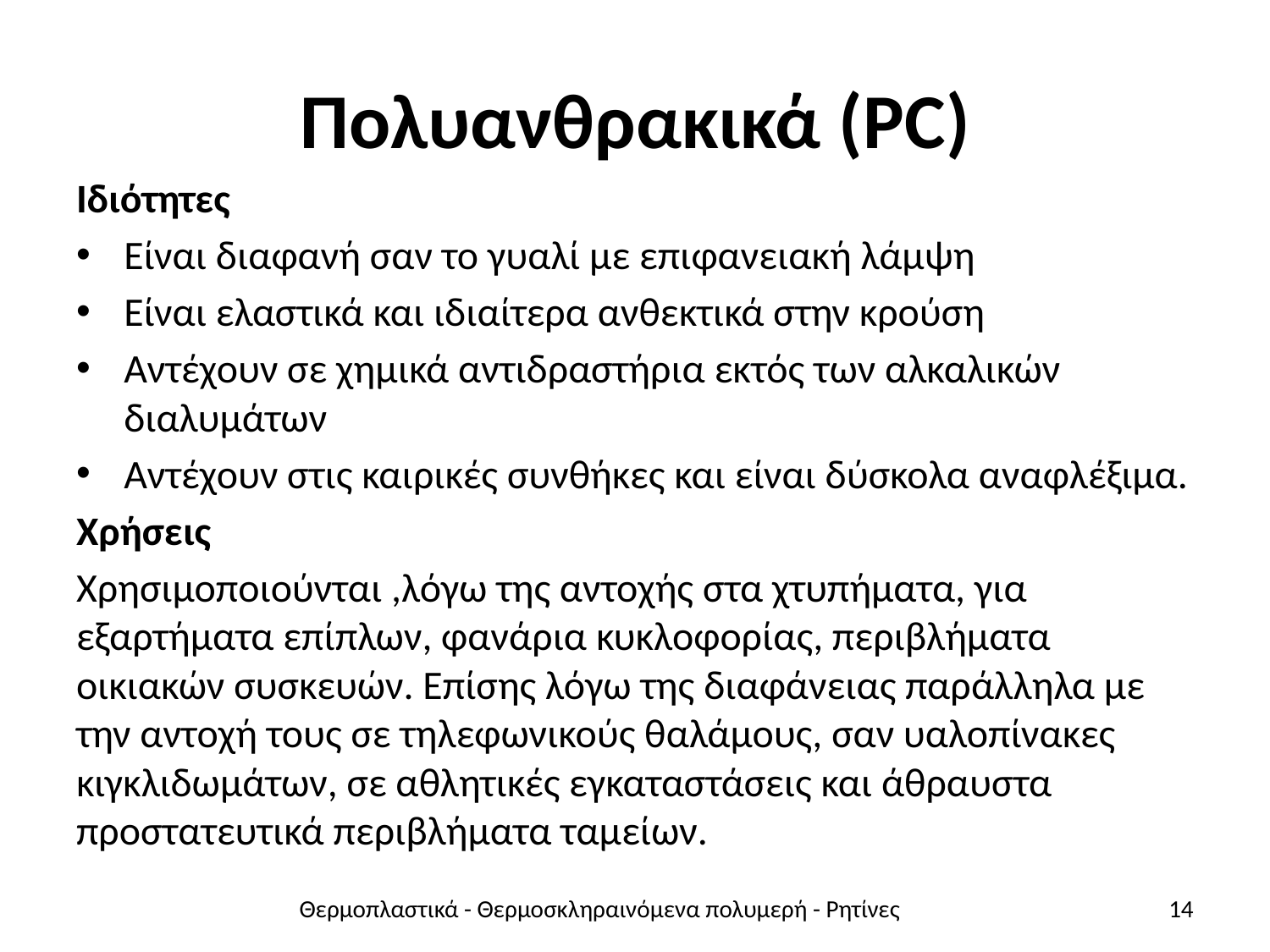

# Πολυανθρακικά (PC)
Ιδιότητες
Είναι διαφανή σαν το γυαλί με επιφανειακή λάμψη
Είναι ελαστικά και ιδιαίτερα ανθεκτικά στην κρούση
Αντέχουν σε χημικά αντιδραστήρια εκτός των αλκαλικών διαλυμάτων
Αντέχουν στις καιρικές συνθήκες και είναι δύσκολα αναφλέξιμα.
Χρήσεις
Χρησιμοποιούνται ,λόγω της αντοχής στα χτυπήματα, για εξαρτήματα επίπλων, φανάρια κυκλοφορίας, περιβλήματα οικιακών συσκευών. Επίσης λόγω της διαφάνειας παράλληλα με την αντοχή τους σε τηλεφωνικούς θαλάμους, σαν υαλοπίνακες κιγκλιδωμάτων, σε αθλητικές εγκαταστάσεις και άθραυστα προστατευτικά περιβλήματα ταμείων.

Θερμοπλαστικά - Θερμοσκληραινόμενα πολυμερή - Ρητίνες
14